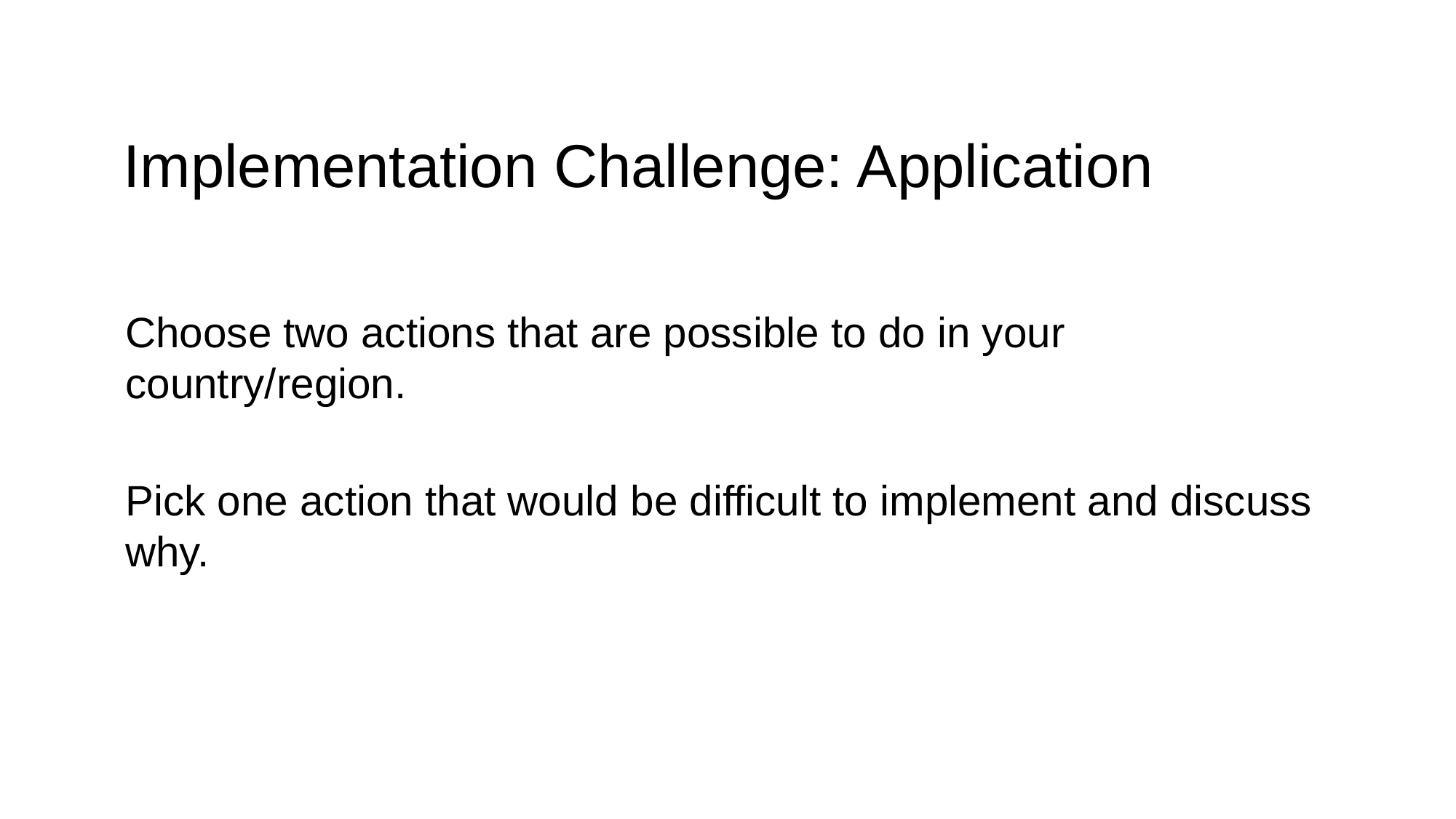

# Implementation Challenge: Application
Choose two actions that are possible to do in your country/region.

Pick one action that would be difficult to implement and discuss why.